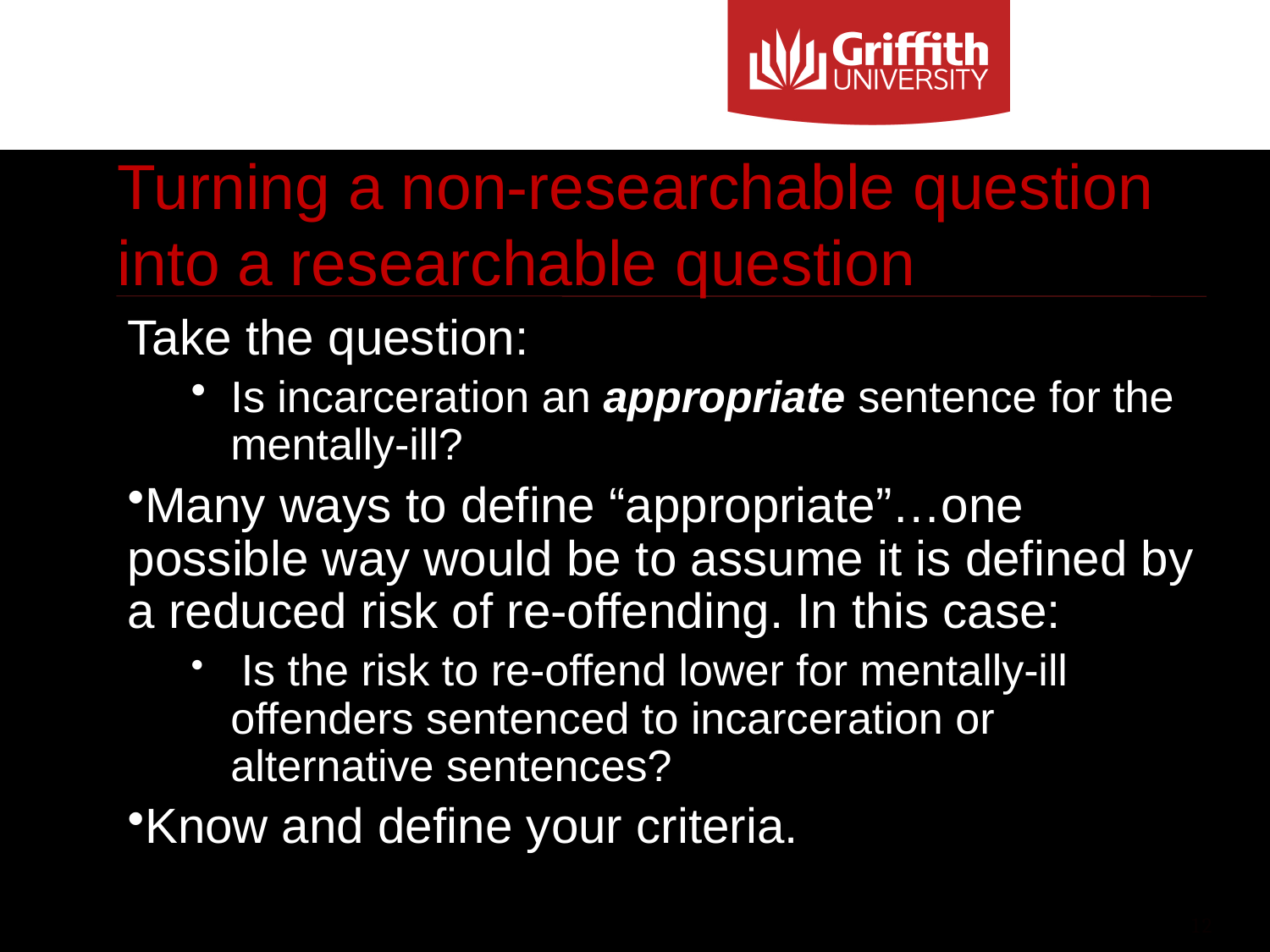

# Turning a non-researchable question into a researchable question
Take the question:
Is incarceration an appropriate sentence for the mentally-ill?
Many ways to define “appropriate”…one possible way would be to assume it is defined by a reduced risk of re-offending. In this case:
 Is the risk to re-offend lower for mentally-ill offenders sentenced to incarceration or alternative sentences?
Know and define your criteria.
12